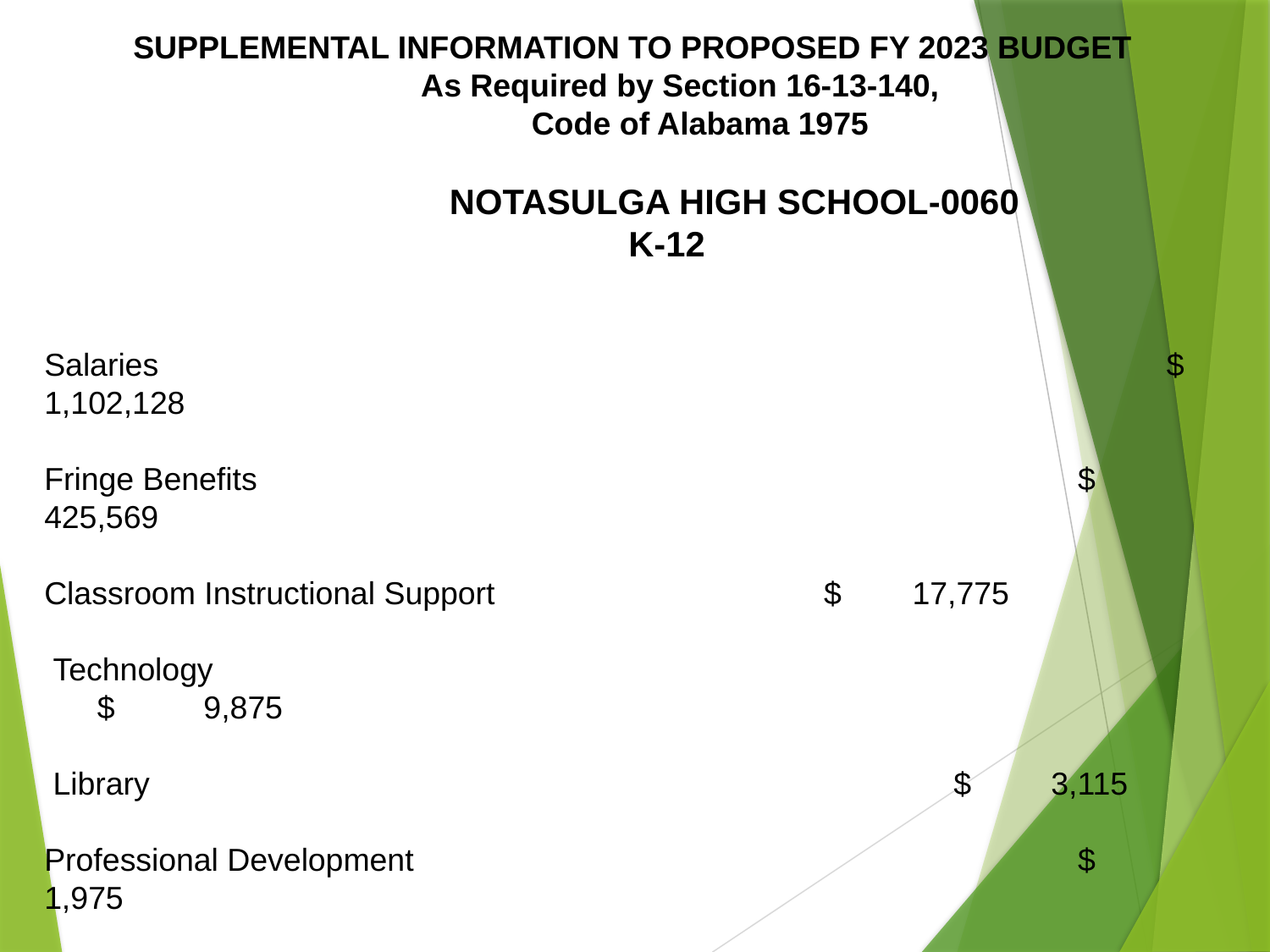

SUPPLEMENTAL INFORMATION TO PROPOSED FY 2023 BUDGET
		              As Required by Section 16-13-140,
			            Code of Alabama 1975

		                 NOTASULGA HIGH SCHOOL-0060
                                                            K-12
Salaries				                                  		            $ 1,102,128

Fringe Benefits		                                               		  $      425,569

Classroom Instructional Support  	                      	  $        17,775

 Technology							                          $          9,875

 Library		                                                                          $         3,115

Professional Development						  $         1,975

Textbooks 			                               		                  $      21,150

Total Foundation                                                                 $ 1,581,587